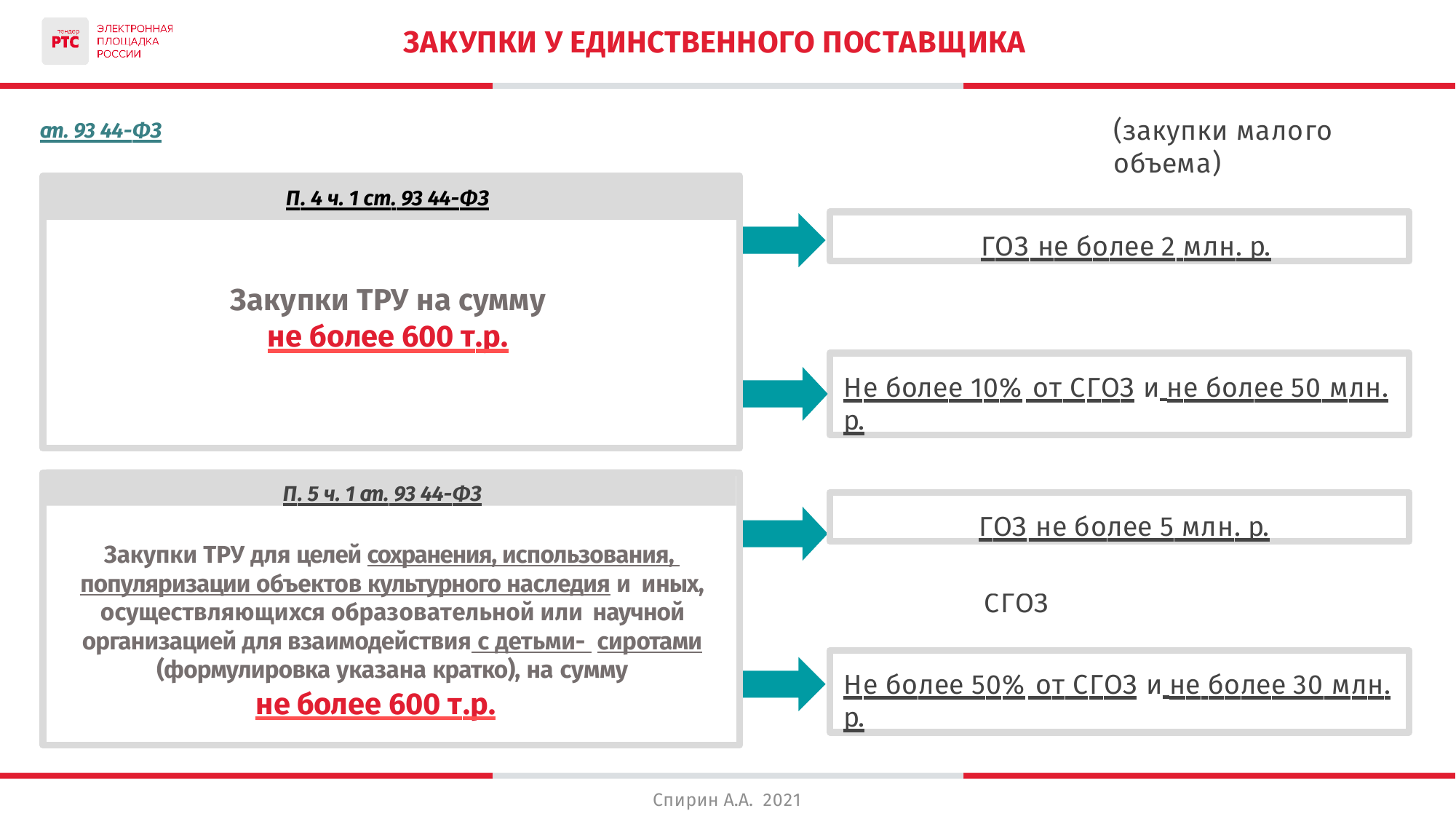

# ЗАКУПКИ У ЕДИНСТВЕННОГО ПОСТАВЩИКА
(закупки малого объема)
ст. 93 44-ФЗ

П. 4 ч. 1 ст. 93 44-ФЗ

ГОЗ не более 2 млн. р.

Закупки ТРУ на сумму
не более 600 т.р.
Не более 10% от СГОЗ и не более 50 млн. р.

П. 5 ч. 1 ст. 93 44-ФЗ

ГОЗ не более 5 млн. р.

Закупки ТРУ для целей сохранения, использования,  популяризации объектов культурного наследия и  иных, осуществляющихся образовательной или  научной организацией для взаимодействия с детьми-  сиротами (формулировка указана кратко), на сумму
не более 600 т.р.
Не более 50% от СГОЗ
Не более 50% от СГОЗ и не более 30 млн. р.
Спирин А.А.  2021